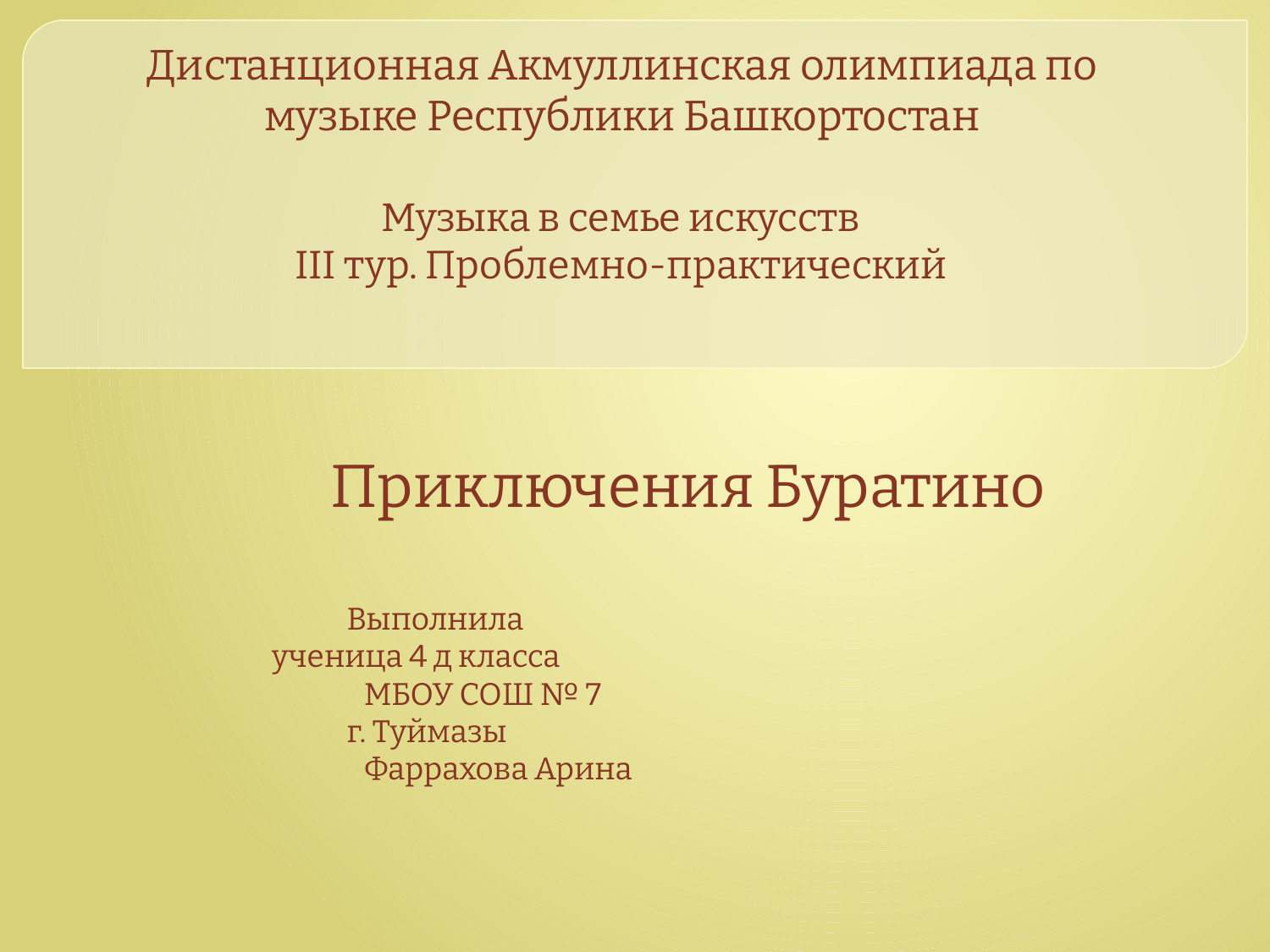

# Дистанционная Акмуллинская олимпиада по музыке Республики Башкортостан
Музыка в семье искусств
III тур. Проблемно-практический

Приключения Буратино

			  	Выполнила
				ученица 4 д класса
			               МБОУ СОШ № 7
 			  	г. Туймазы
			               Фаррахова Арина